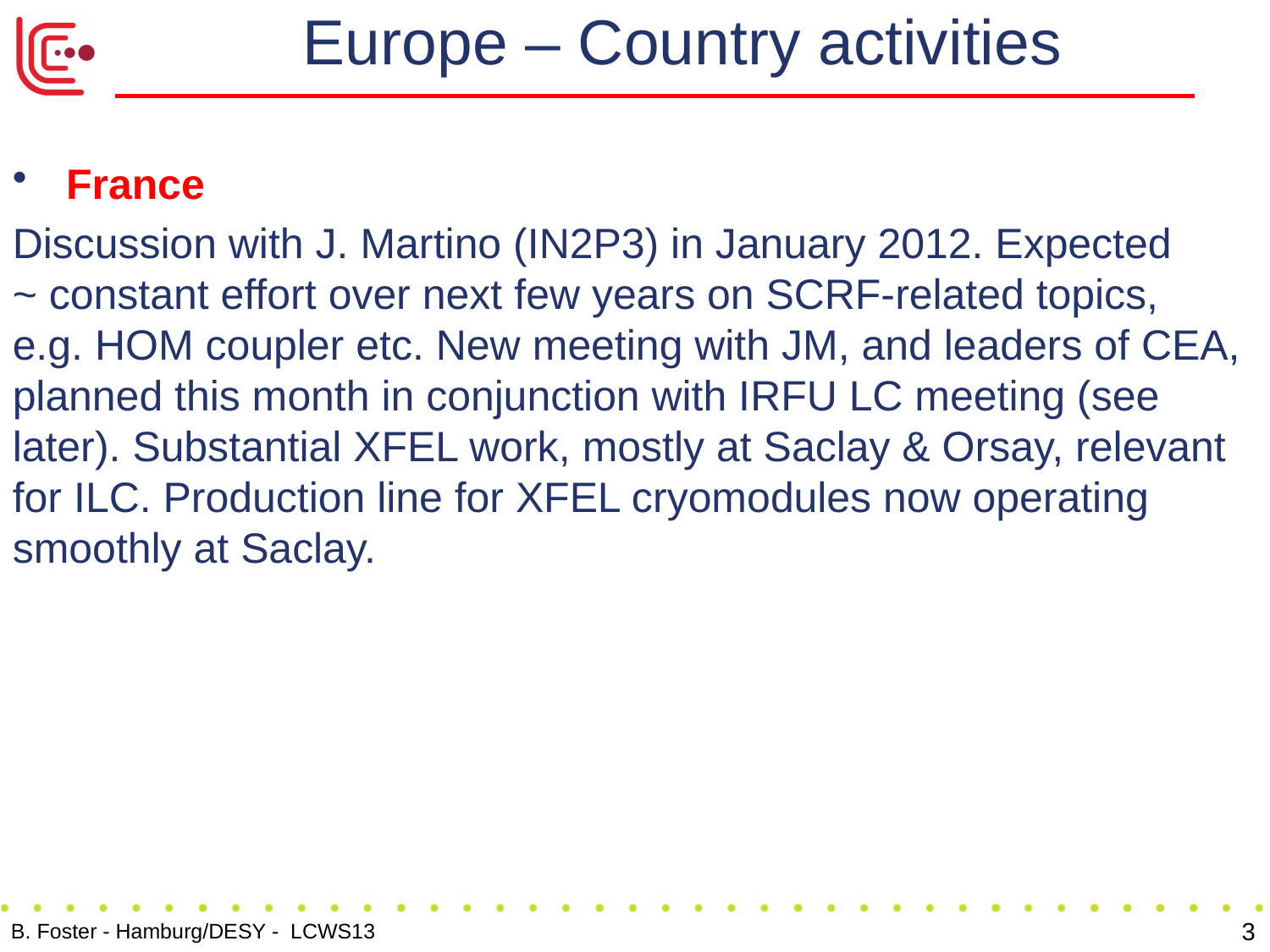

# Europe – Country activities
  France
Discussion with J. Martino (IN2P3) in January 2012. Expected
~ constant effort over next few years on SCRF-related topics,
e.g. HOM coupler etc. New meeting with JM, and leaders of CEA, planned this month in conjunction with IRFU LC meeting (see later). Substantial XFEL work, mostly at Saclay & Orsay, relevant for ILC. Production line for XFEL cryomodules now operating smoothly at Saclay.

3
B. Foster - Hamburg/DESY -  LCWS13